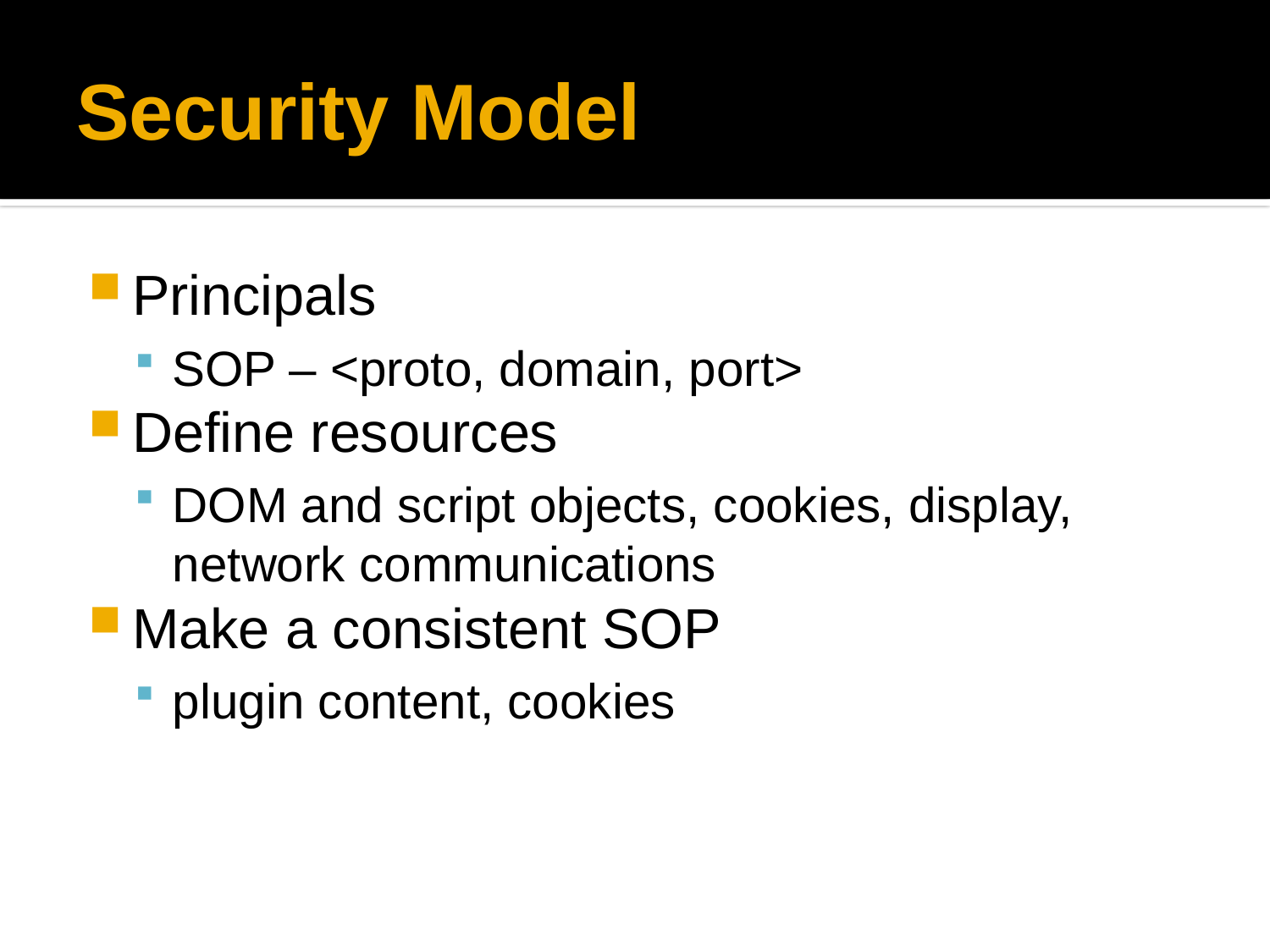

# Security Model
Principals
SOP – <proto, domain, port>
Define resources
DOM and script objects, cookies, display, network communications
Make a consistent SOP
plugin content, cookies